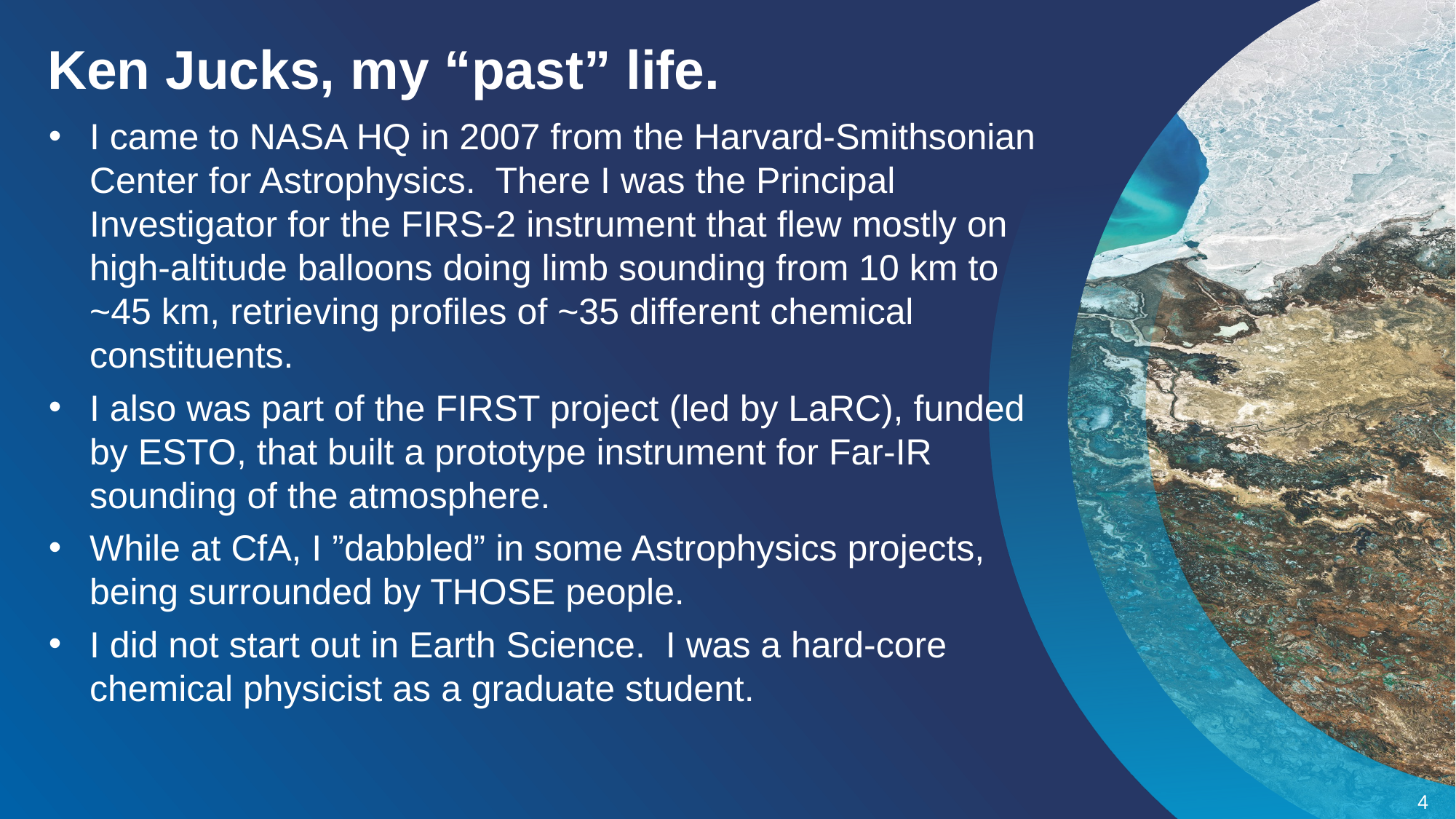

Ken Jucks, my “past” life.
I came to NASA HQ in 2007 from the Harvard-Smithsonian Center for Astrophysics.  There I was the Principal Investigator for the FIRS-2 instrument that flew mostly on high-altitude balloons doing limb sounding from 10 km to ~45 km, retrieving profiles of ~35 different chemical constituents.
I also was part of the FIRST project (led by LaRC), funded by ESTO, that built a prototype instrument for Far-IR sounding of the atmosphere.
While at CfA, I ”dabbled” in some Astrophysics projects, being surrounded by THOSE people.
I did not start out in Earth Science.  I was a hard-core chemical physicist as a graduate student.